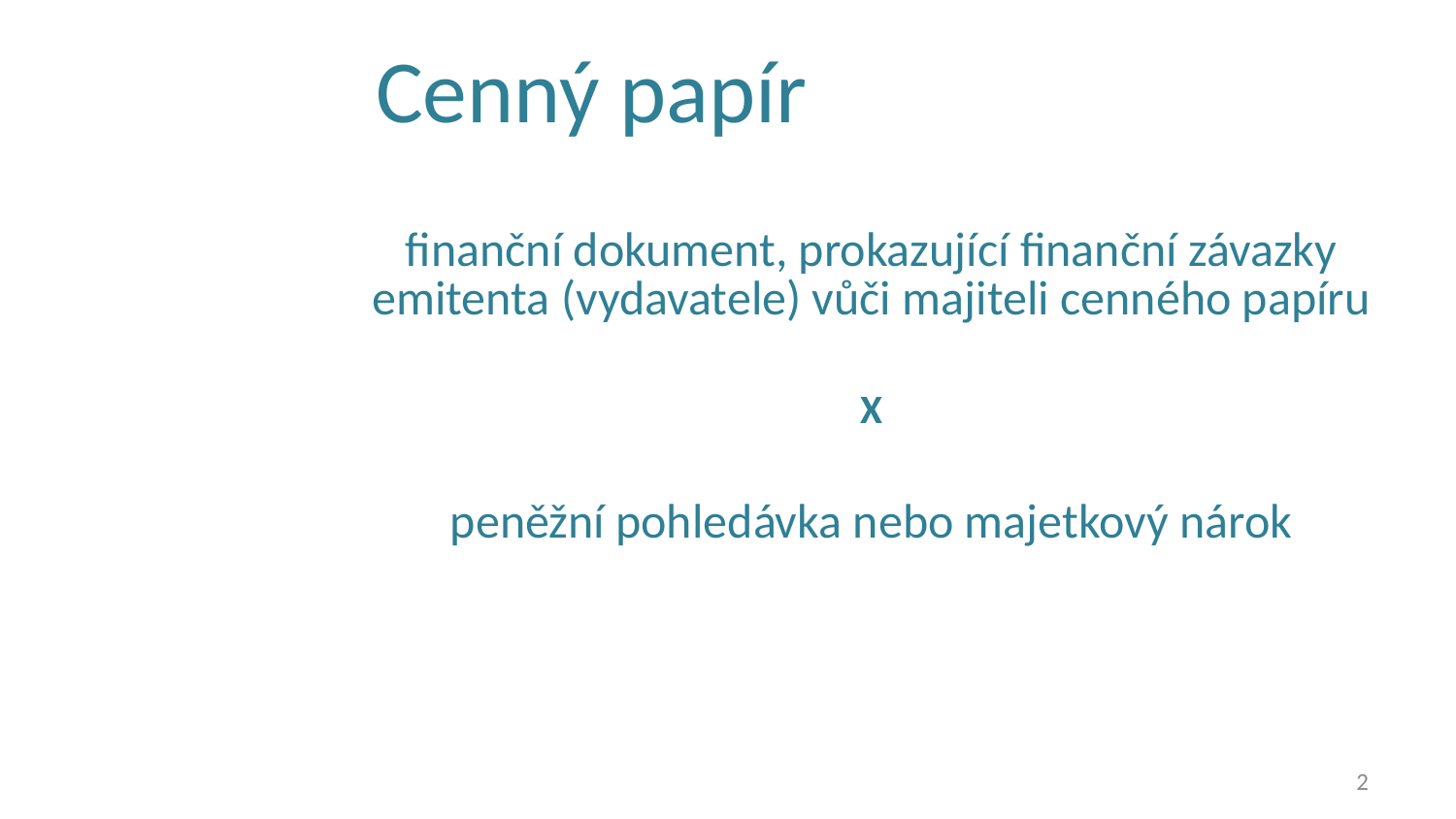

# Cenný papír

finanční dokument, prokazující finanční závazky emitenta (vydavatele) vůči majiteli cenného papíru

X

peněžní pohledávka nebo majetkový nárok
2